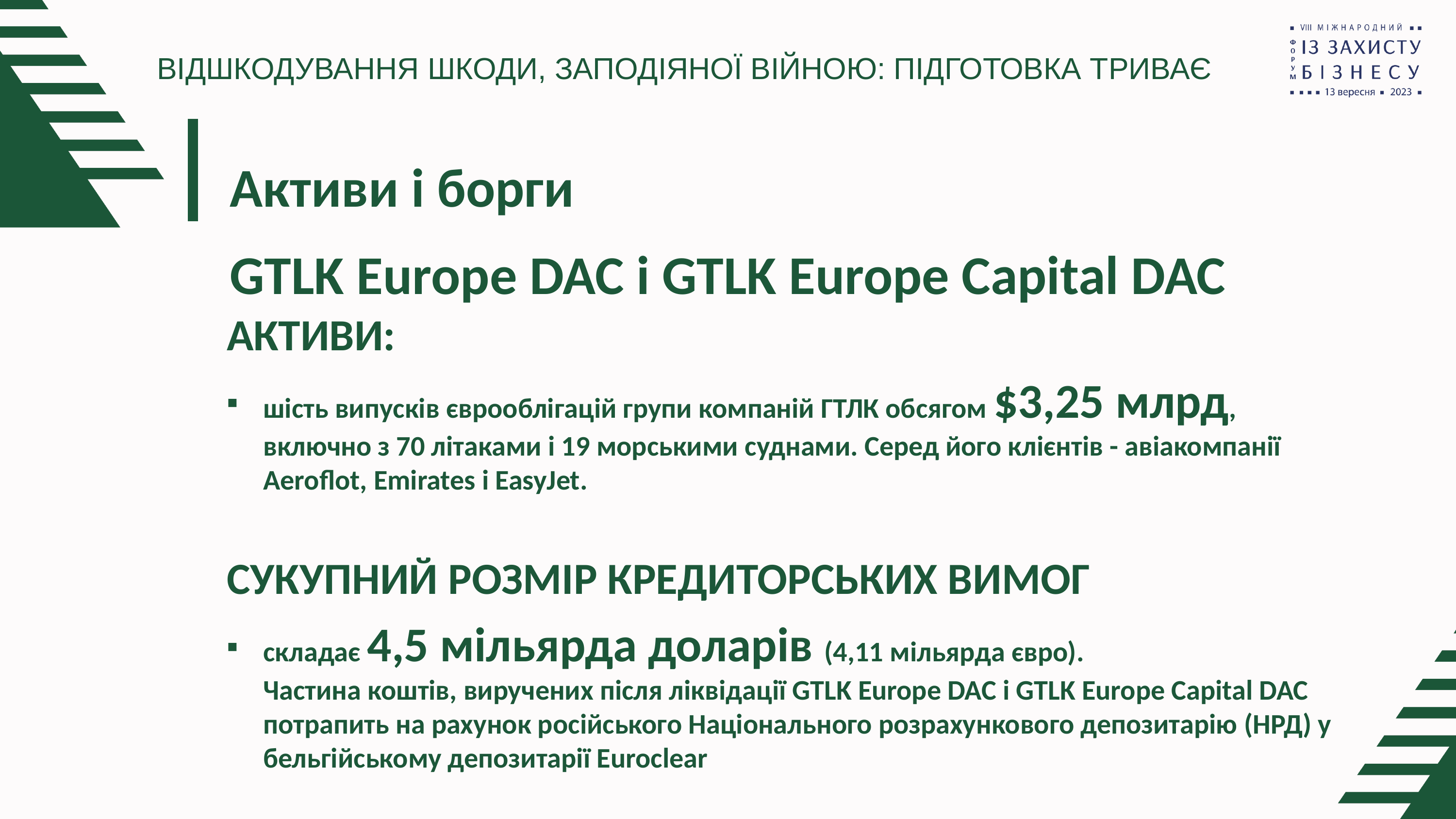

ВІДШКОДУВАННЯ ШКОДИ, ЗАПОДІЯНОЇ ВІЙНОЮ: ПІДГОТОВКА ТРИВАЄ

Активи і борги
GTLK Europe DAC і GTLK Europe Capital DAC
АКТИВИ:
шість випусків єврооблігацій групи компаній ГТЛК обсягом $3,25 млрд, включно з 70 літаками і 19 морськими суднами. Серед його клієнтів - авіакомпанії Aeroflot, Emirates і EasyJet.

СУКУПНИЙ РОЗМІР КРЕДИТОРСЬКИХ ВИМОГ
складає 4,5 мільярда доларів (4,11 мільярда євро).
Частина коштів, виручених після ліквідації GTLK Europe DAC і GTLK Europe Capital DAC потрапить на рахунок російського Національного розрахункового депозитарію (НРД) у бельгійському депозитарії Euroclear